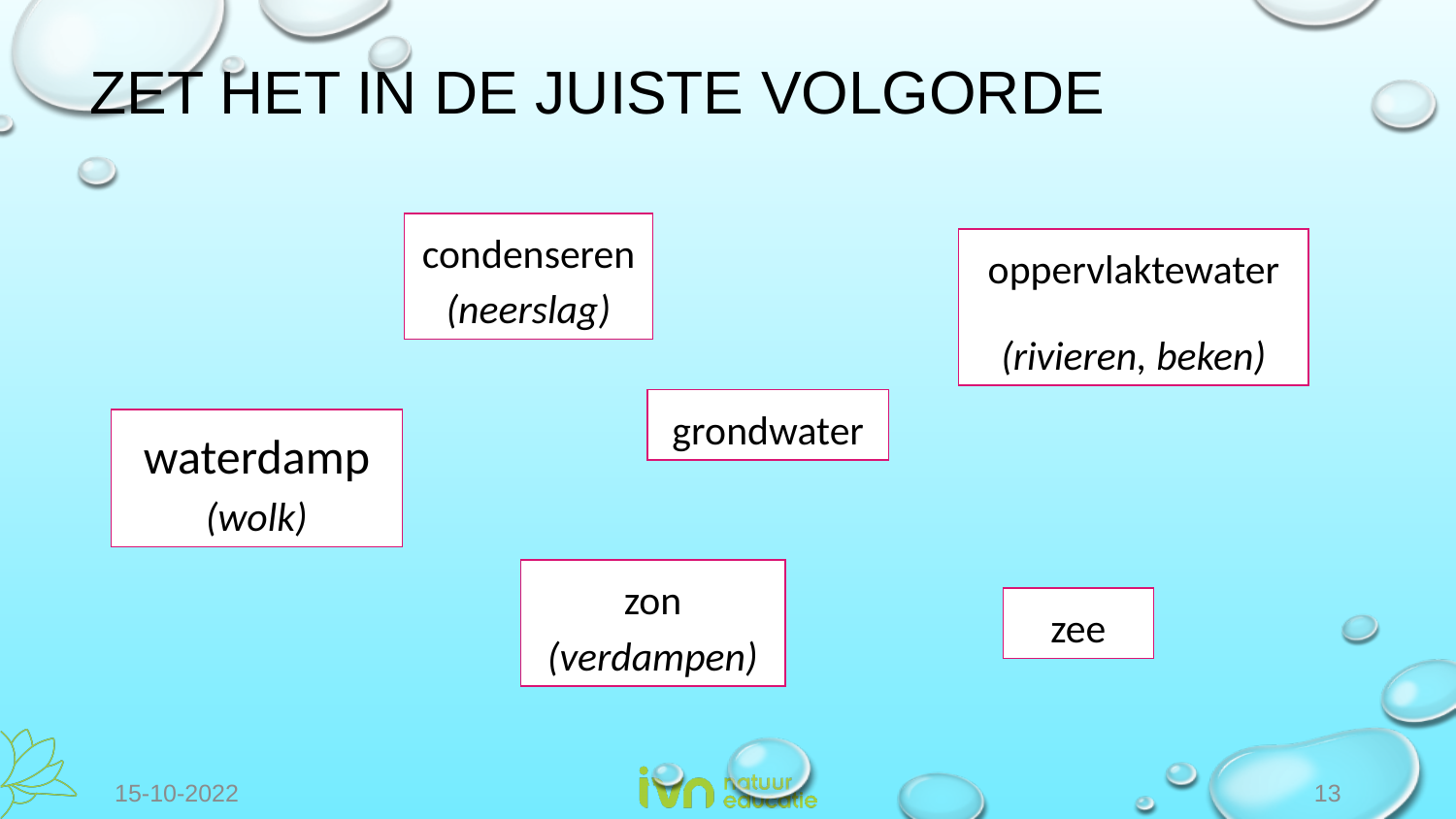

# ZET HET IN DE JUISTE VOLGORDE
condenseren (neerslag)
oppervlaktewater
(rivieren, beken)
grondwater
waterdamp (wolk)
zon (verdampen)
zee
15-10-2022
13